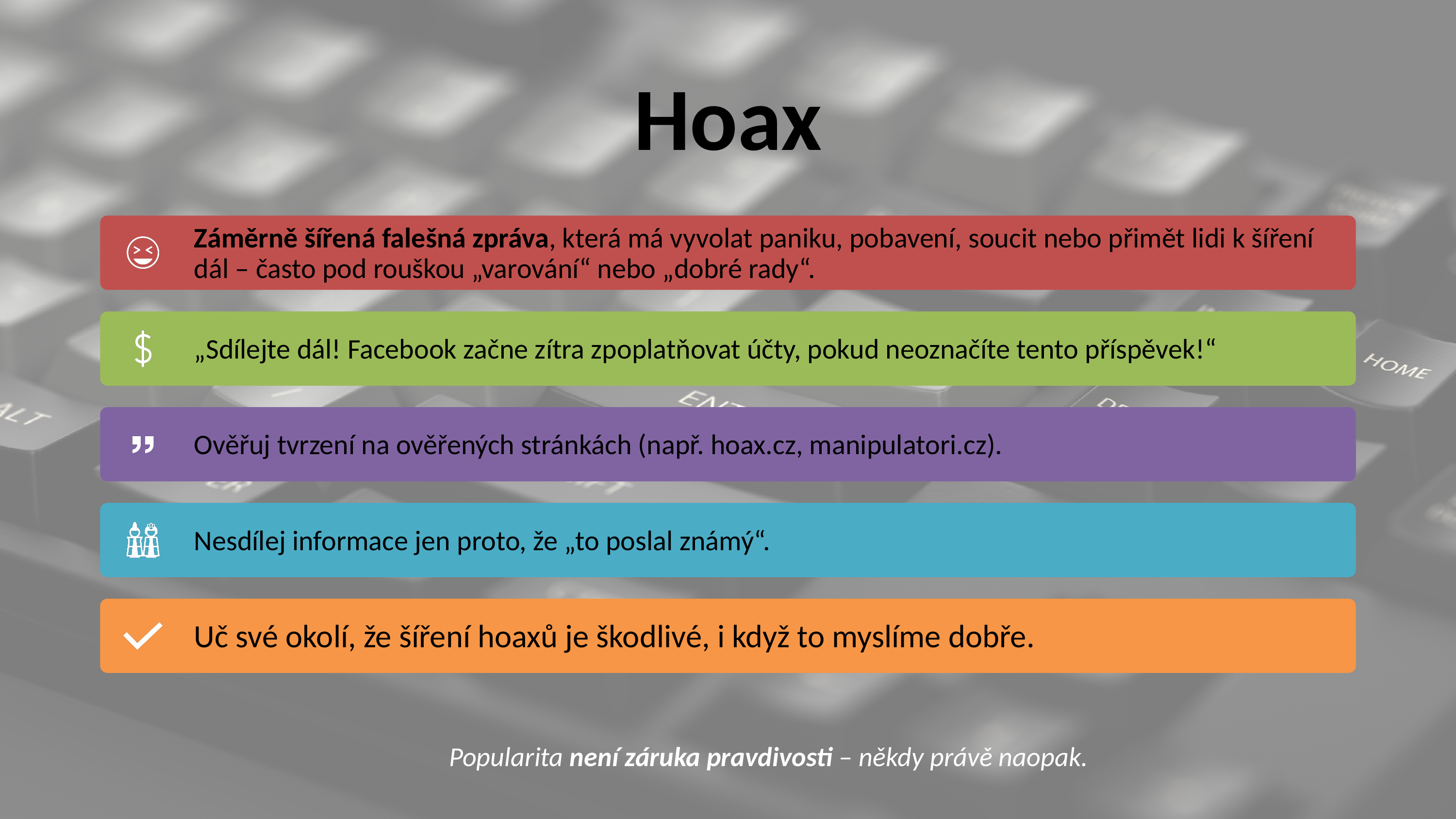

# Hoax
Záměrně šířená falešná zpráva, která má vyvolat paniku, pobavení, soucit nebo přimět lidi k šíření dál – často pod rouškou „varování“ nebo „dobré rady“.
„Sdílejte dál! Facebook začne zítra zpoplatňovat účty, pokud neoznačíte tento příspěvek!“
Ověřuj tvrzení na ověřených stránkách (např. hoax.cz, manipulatori.cz).
Nesdílej informace jen proto, že „to poslal známý“.
Uč své okolí, že šíření hoaxů je škodlivé, i když to myslíme dobře.
Popularita není záruka pravdivosti – někdy právě naopak.